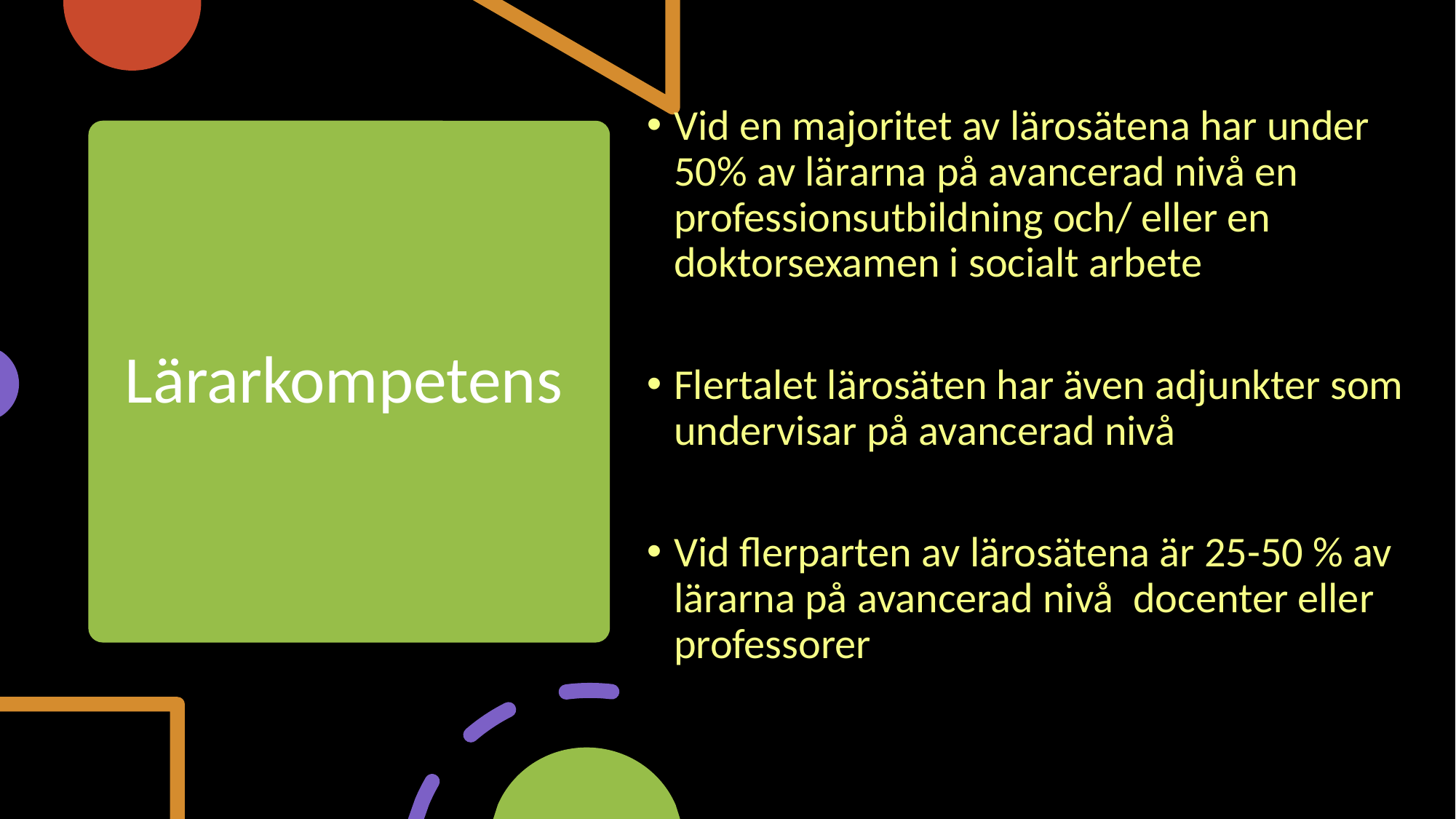

Vid en majoritet av lärosätena har under 50% av lärarna på avancerad nivå en professionsutbildning och/ eller en doktorsexamen i socialt arbete

Flertalet lärosäten har även adjunkter som undervisar på avancerad nivå

Vid flerparten av lärosätena är 25-50 % av lärarna på avancerad nivå  docenter eller professorer

# Lärarkompetens